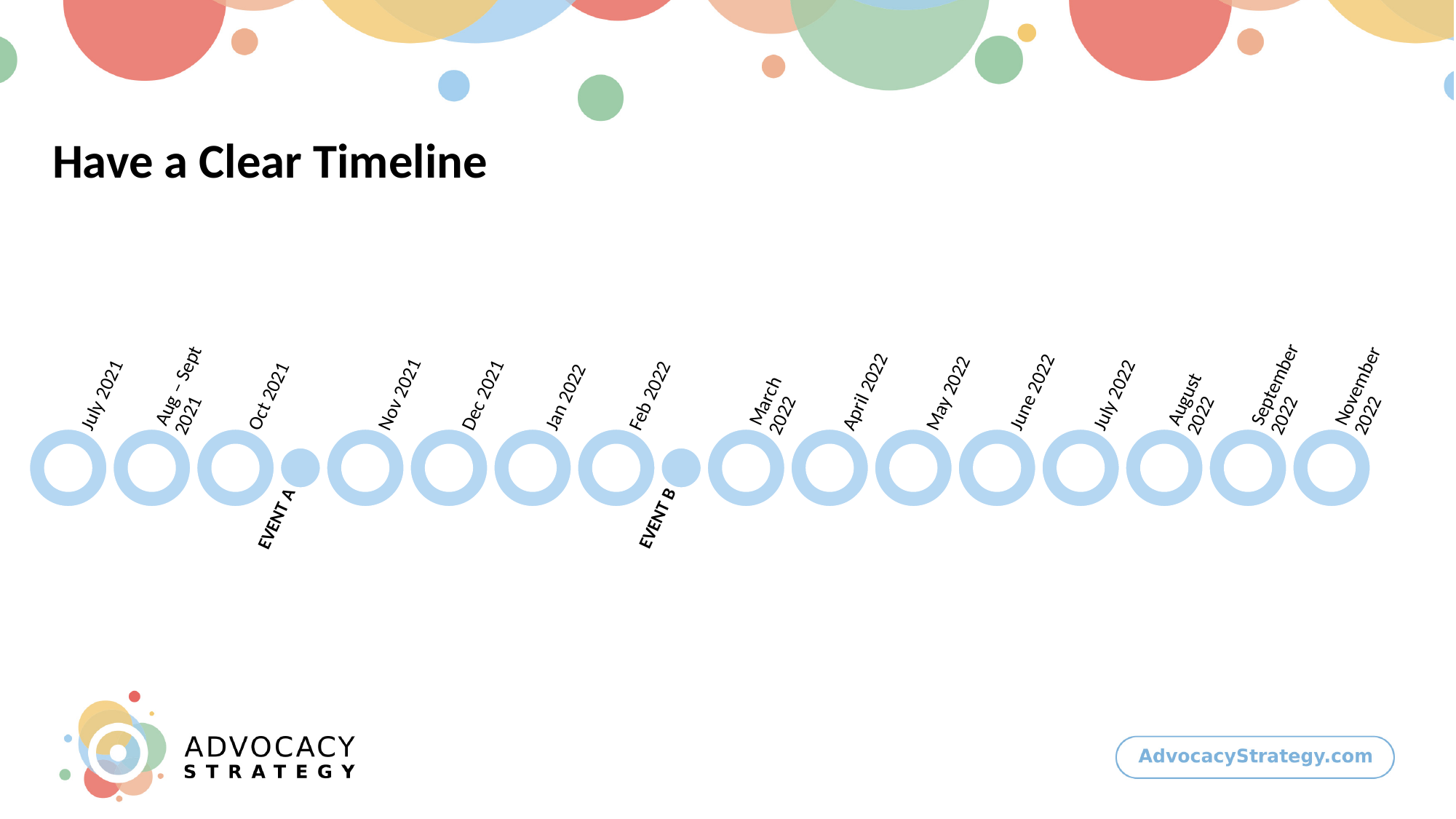

Have a Clear Timeline
July 2021
Aug – Sept 2021
Oct 2021
EVENT A
Nov 2021
Dec 2021
Jan 2022
Feb 2022
EVENT B
March 2022
April 2022
May 2022
June 2022
July 2022
August 2022
September 2022
November 2022